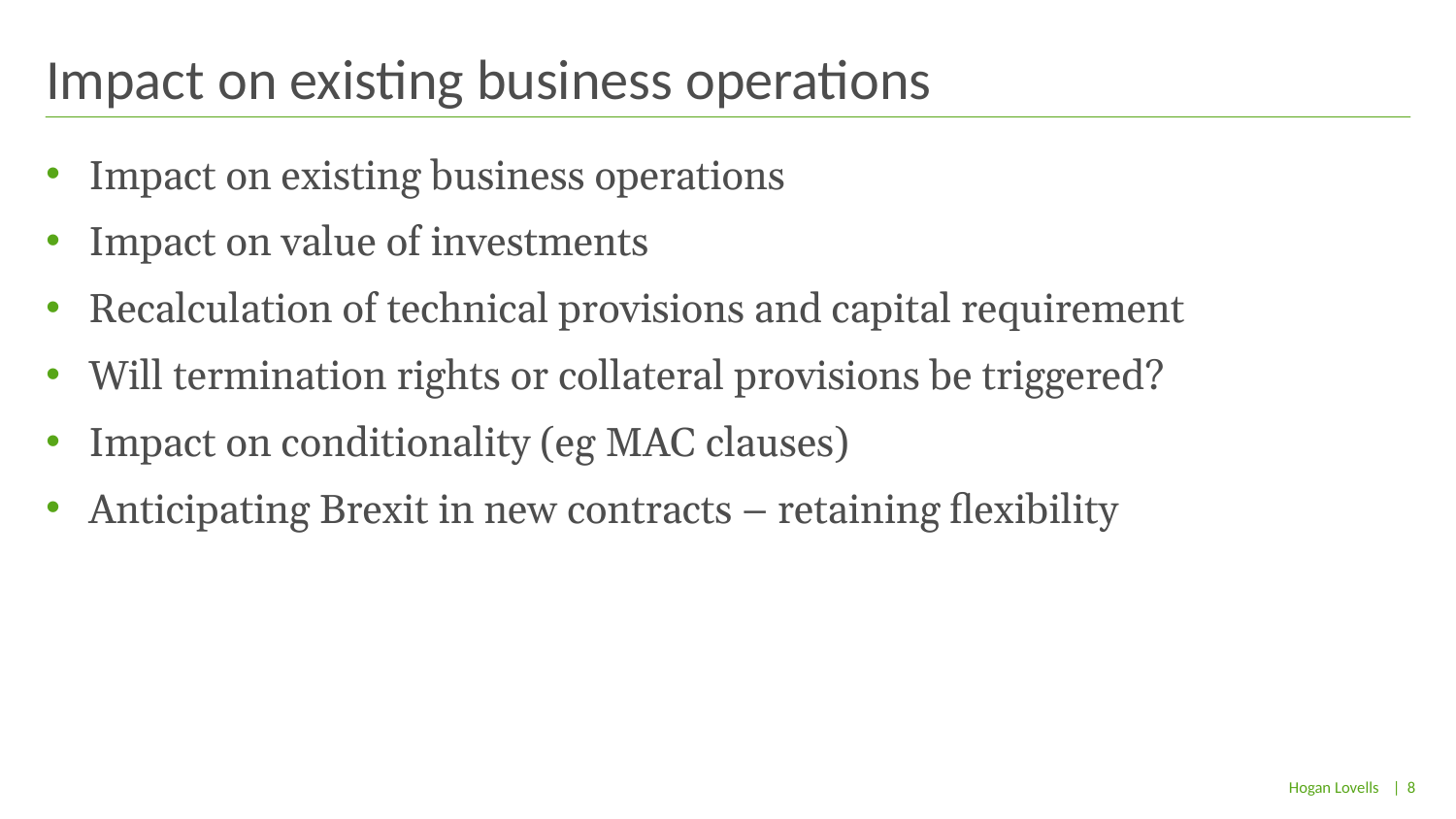

# Impact on existing business operations
Impact on existing business operations
Impact on value of investments
Recalculation of technical provisions and capital requirement
Will termination rights or collateral provisions be triggered?
Impact on conditionality (eg MAC clauses)
Anticipating Brexit in new contracts – retaining flexibility
|  8
Hogan Lovells